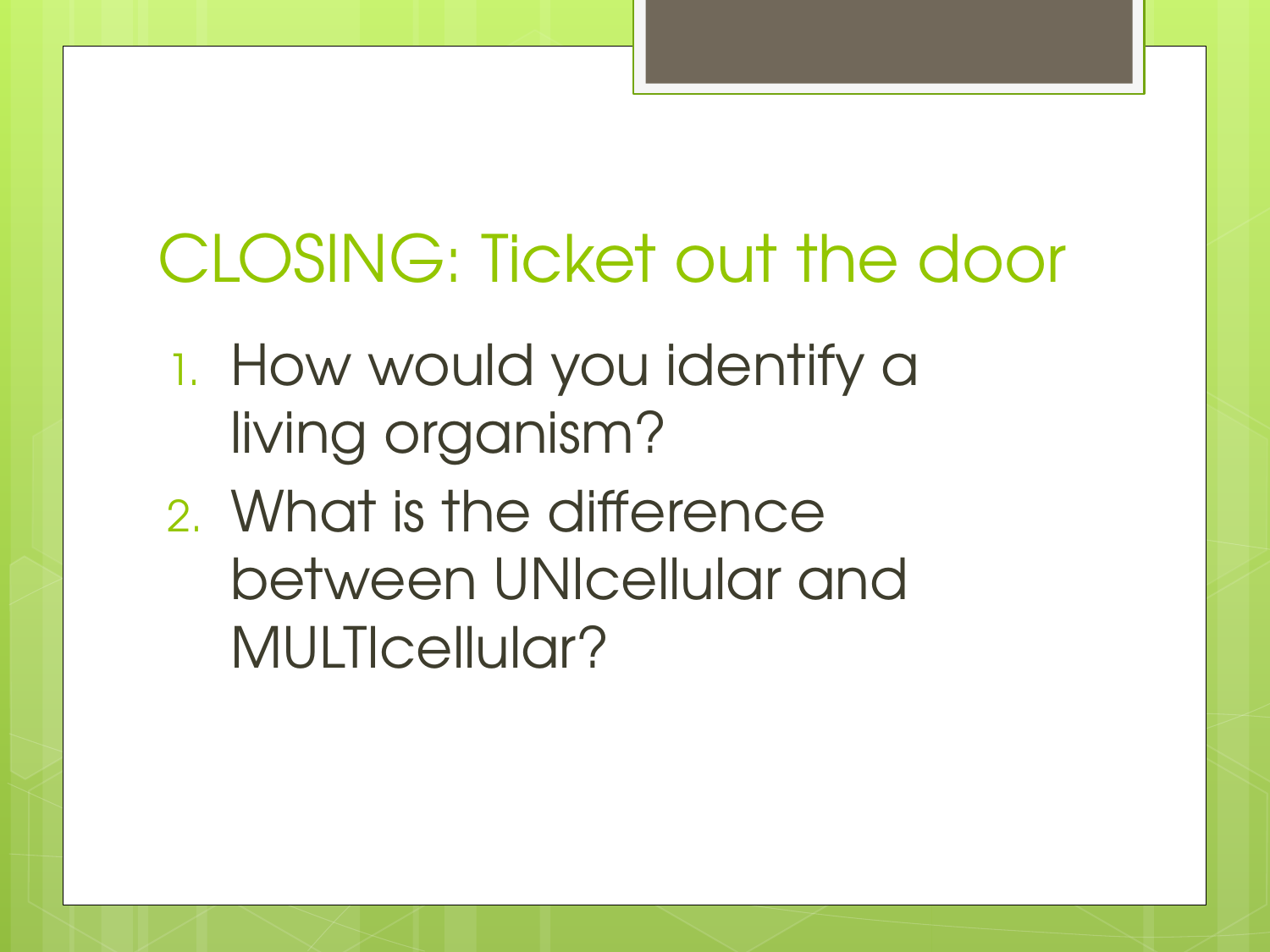

# CLOSING: Ticket out the door
How would you identify a living organism?
What is the difference between UNIcellular and MULTIcellular?